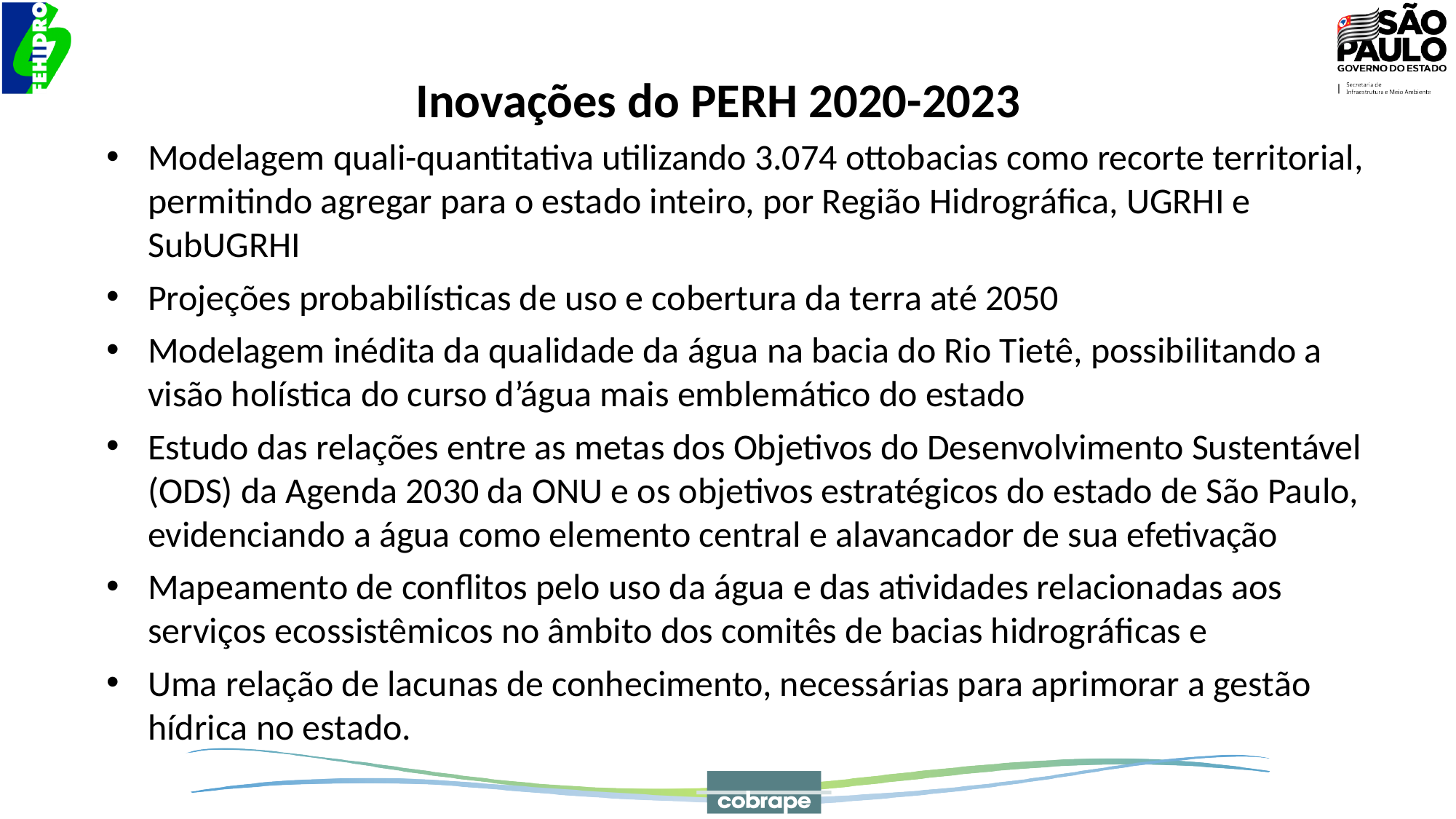

Inovações do PERH 2020-2023
Modelagem quali-quantitativa utilizando 3.074 ottobacias como recorte territorial, permitindo agregar para o estado inteiro, por Região Hidrográfica, UGRHI e SubUGRHI
Projeções probabilísticas de uso e cobertura da terra até 2050
Modelagem inédita da qualidade da água na bacia do Rio Tietê, possibilitando a visão holística do curso d’água mais emblemático do estado
Estudo das relações entre as metas dos Objetivos do Desenvolvimento Sustentável (ODS) da Agenda 2030 da ONU e os objetivos estratégicos do estado de São Paulo, evidenciando a água como elemento central e alavancador de sua efetivação
Mapeamento de conflitos pelo uso da água e das atividades relacionadas aos serviços ecossistêmicos no âmbito dos comitês de bacias hidrográficas e
Uma relação de lacunas de conhecimento, necessárias para aprimorar a gestão hídrica no estado.